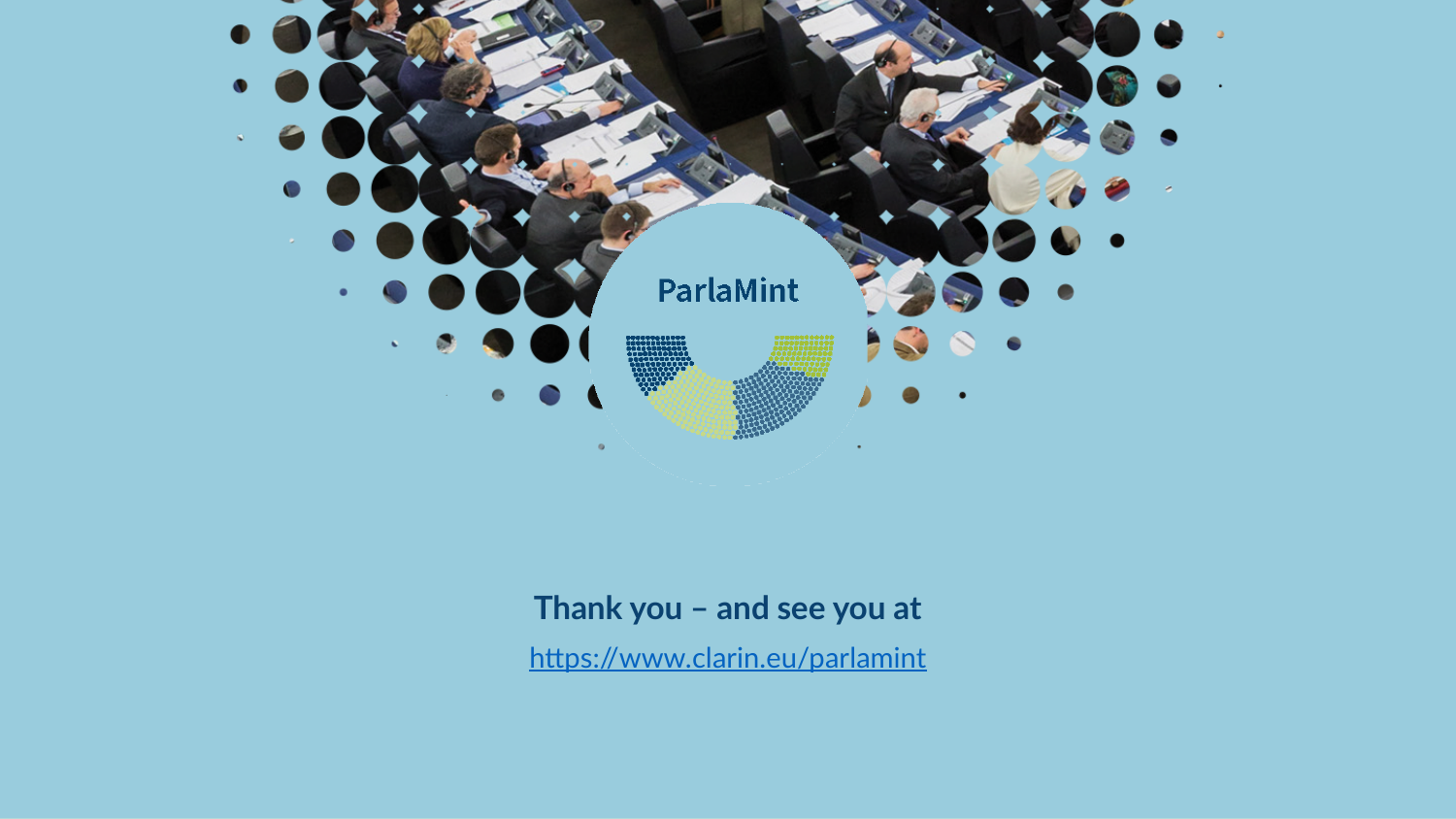

Thank you – and see you at
https://www.clarin.eu/parlamint